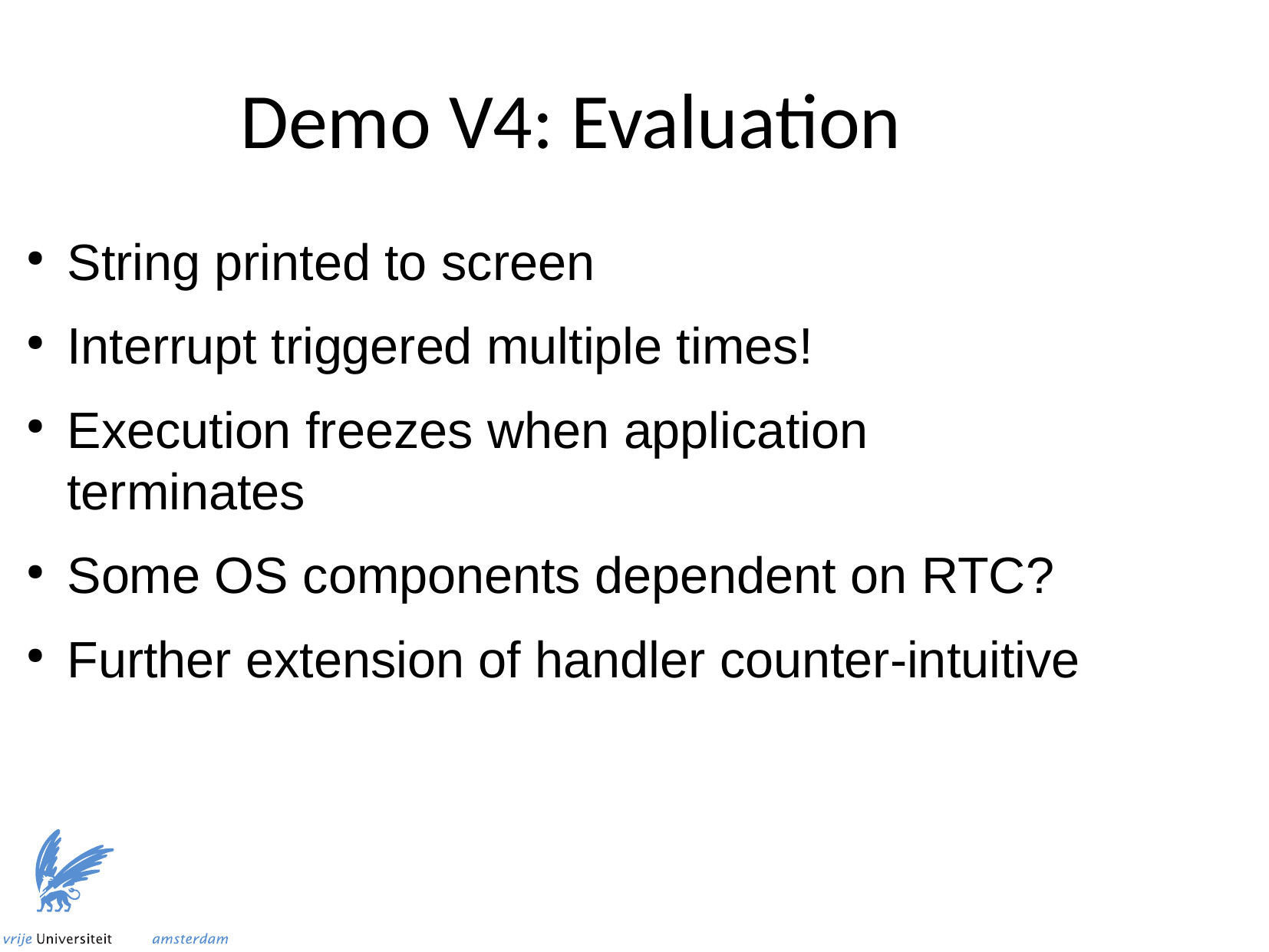

Demo V4: Evaluation
String printed to screen
Interrupt triggered multiple times!
Execution freezes when application terminates
Some OS components dependent on RTC?
Further extension of handler counter-intuitive